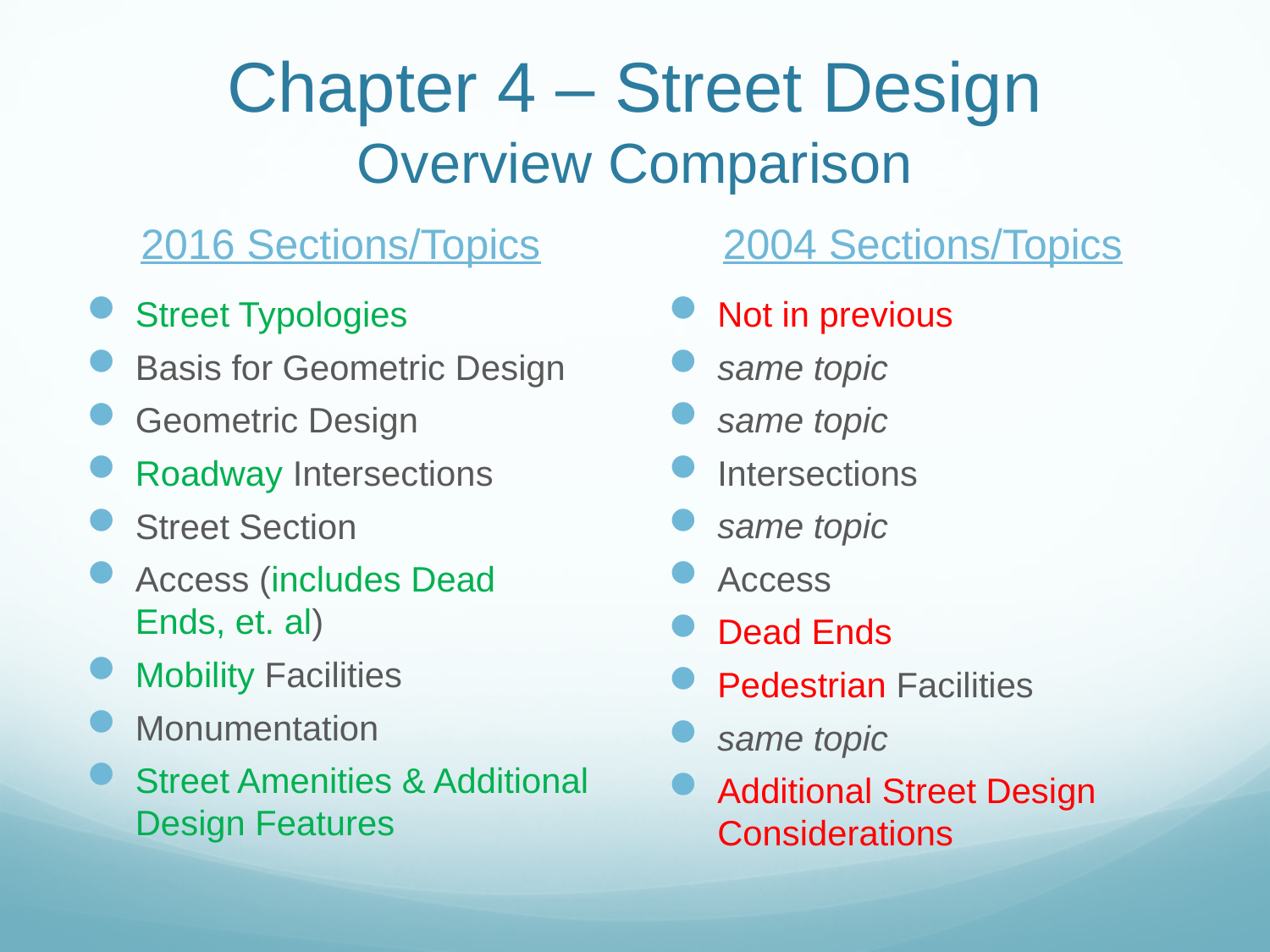

# Chapter 4 – Street Design Overview Comparison
2016 Sections/Topics
2004 Sections/Topics
Street Typologies
Basis for Geometric Design
Geometric Design
Roadway Intersections
Street Section
Access (includes Dead Ends, et. al)
Mobility Facilities
Monumentation
Street Amenities & Additional Design Features

Not in previous
same topic
same topic
Intersections
same topic
Access
Dead Ends
Pedestrian Facilities
same topic
Additional Street Design Considerations